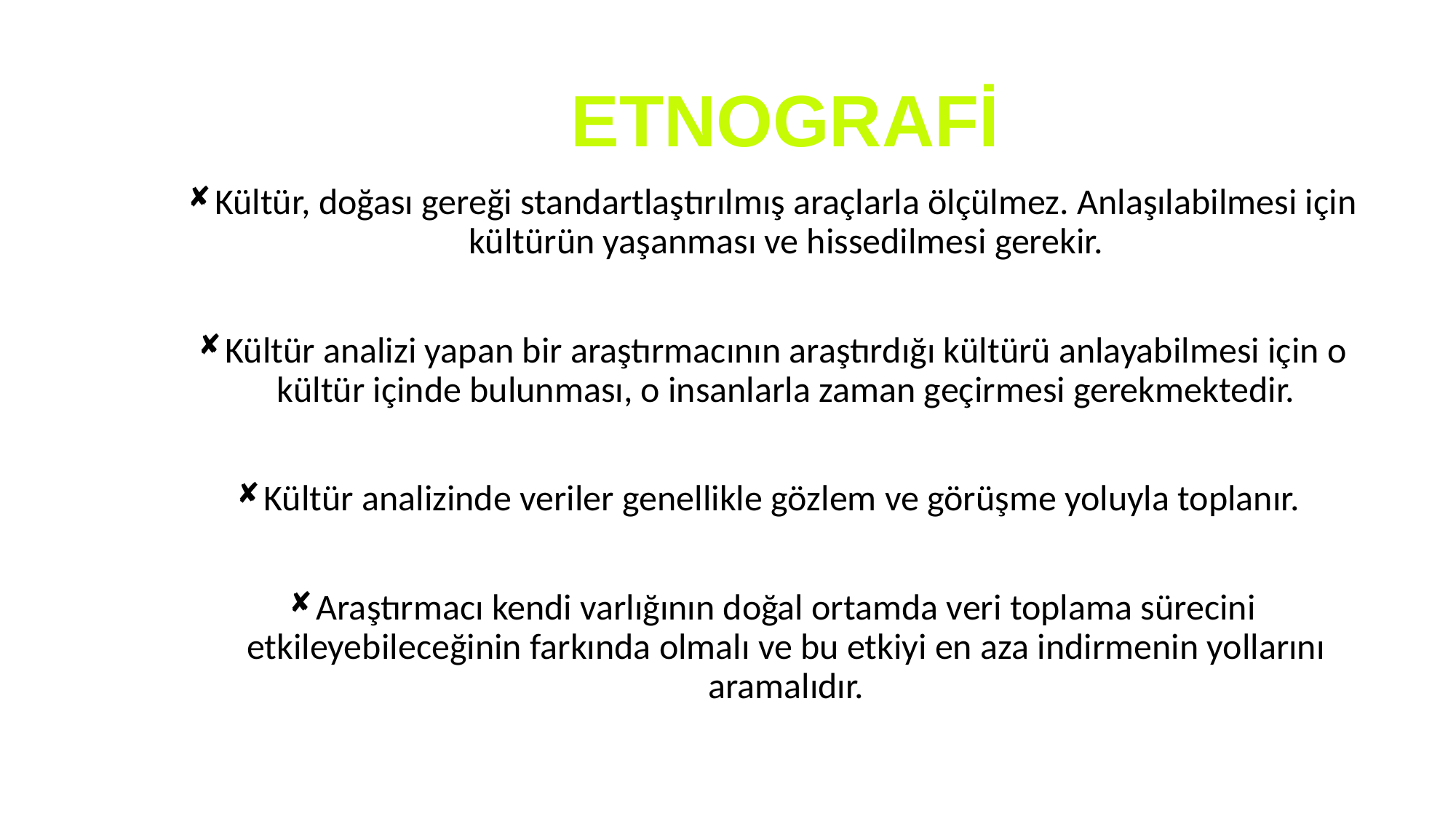

# ETNOGRAFİ
Kültür, doğası gereği standartlaştırılmış araçlarla ölçülmez. Anlaşılabilmesi için kültürün yaşanması ve hissedilmesi gerekir.

Kültür analizi yapan bir araştırmacının araştırdığı kültürü anlayabilmesi için o kültür içinde bulunması, o insanlarla zaman geçirmesi gerekmektedir.

Kültür analizinde veriler genellikle gözlem ve görüşme yoluyla toplanır.

Araştırmacı kendi varlığının doğal ortamda veri toplama sürecini etkileyebileceğinin farkında olmalı ve bu etkiyi en aza indirmenin yollarını aramalıdır.